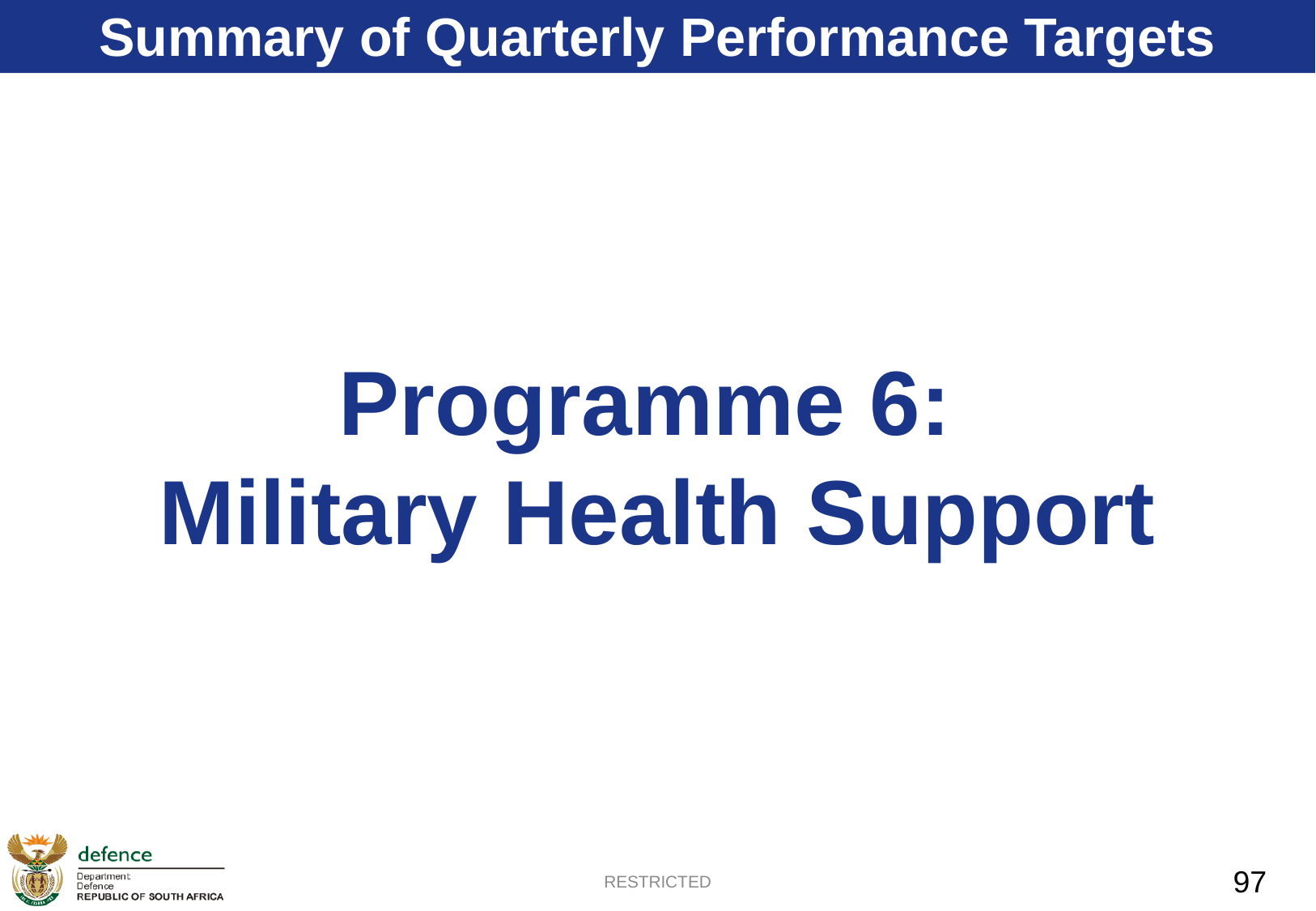

Summary of Quarterly Performance Targets

Programme 6:
Military Health Support

97